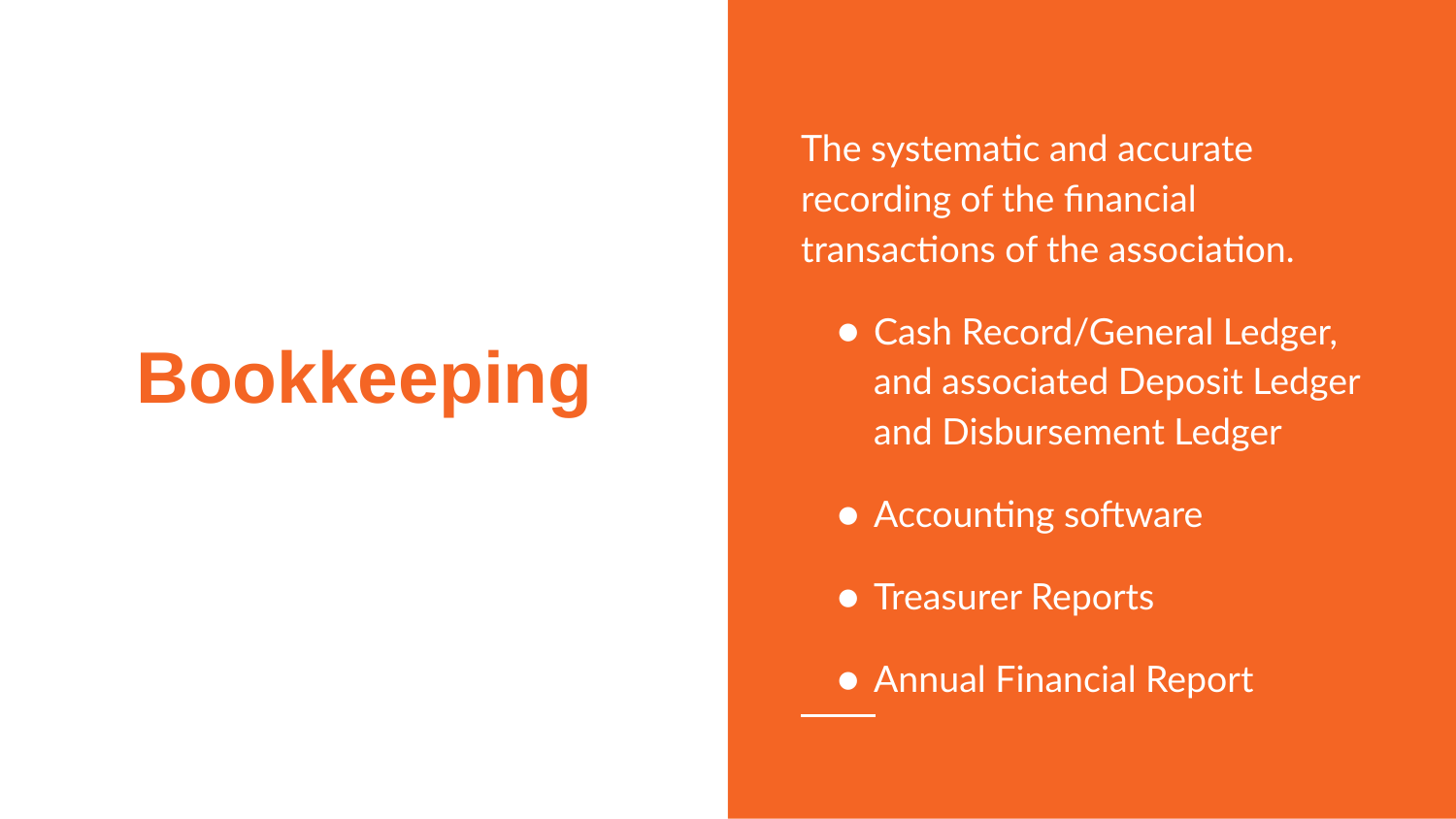

The systematic and accurate recording of the financial transactions of the association.
Cash Record/General Ledger, and associated Deposit Ledger and Disbursement Ledger
Accounting software
Treasurer Reports
Annual Financial Report
# Bookkeeping